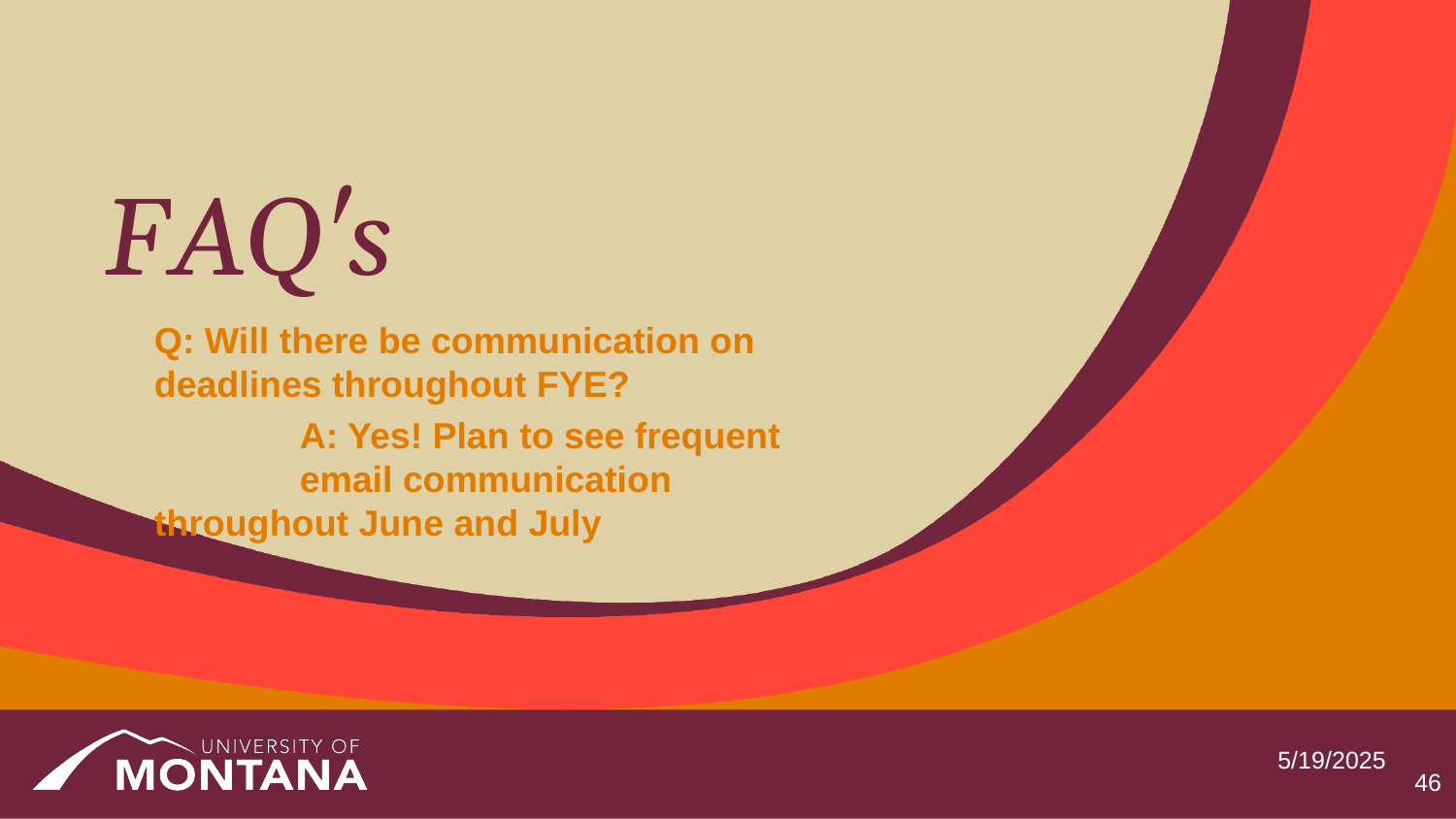

# FAQ's
Q: Will there be communication on deadlines throughout FYE?
	A: Yes! Plan to see frequent 	email communication 	throughout June and July
5/19/2025
46